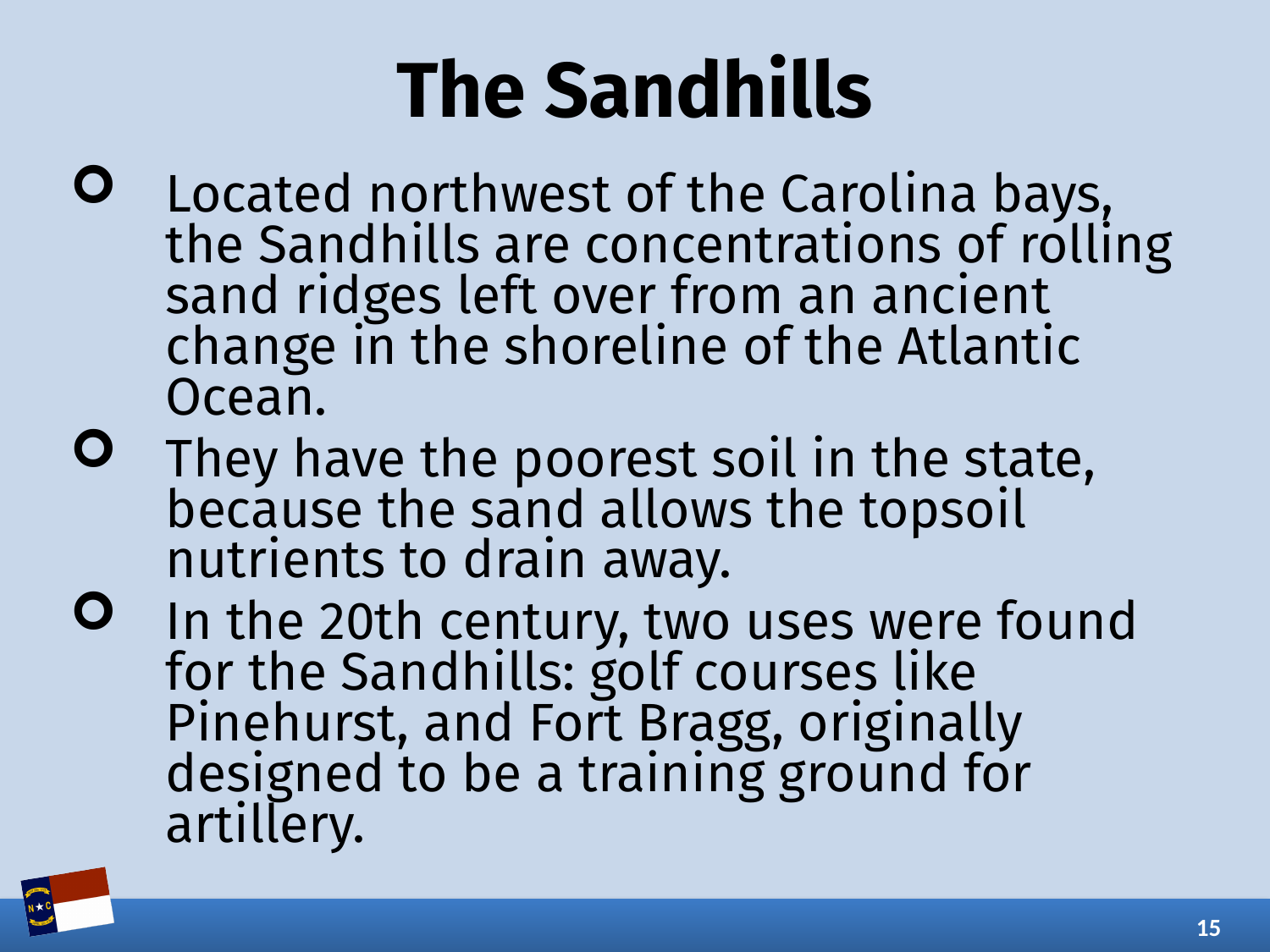

# The Sandhills
Located northwest of the Carolina bays, the Sandhills are concentrations of rolling sand ridges left over from an ancient change in the shoreline of the Atlantic Ocean.
They have the poorest soil in the state, because the sand allows the topsoil nutrients to drain away.
In the 20th century, two uses were found for the Sandhills: golf courses like Pinehurst, and Fort Bragg, originally designed to be a training ground for artillery.
15